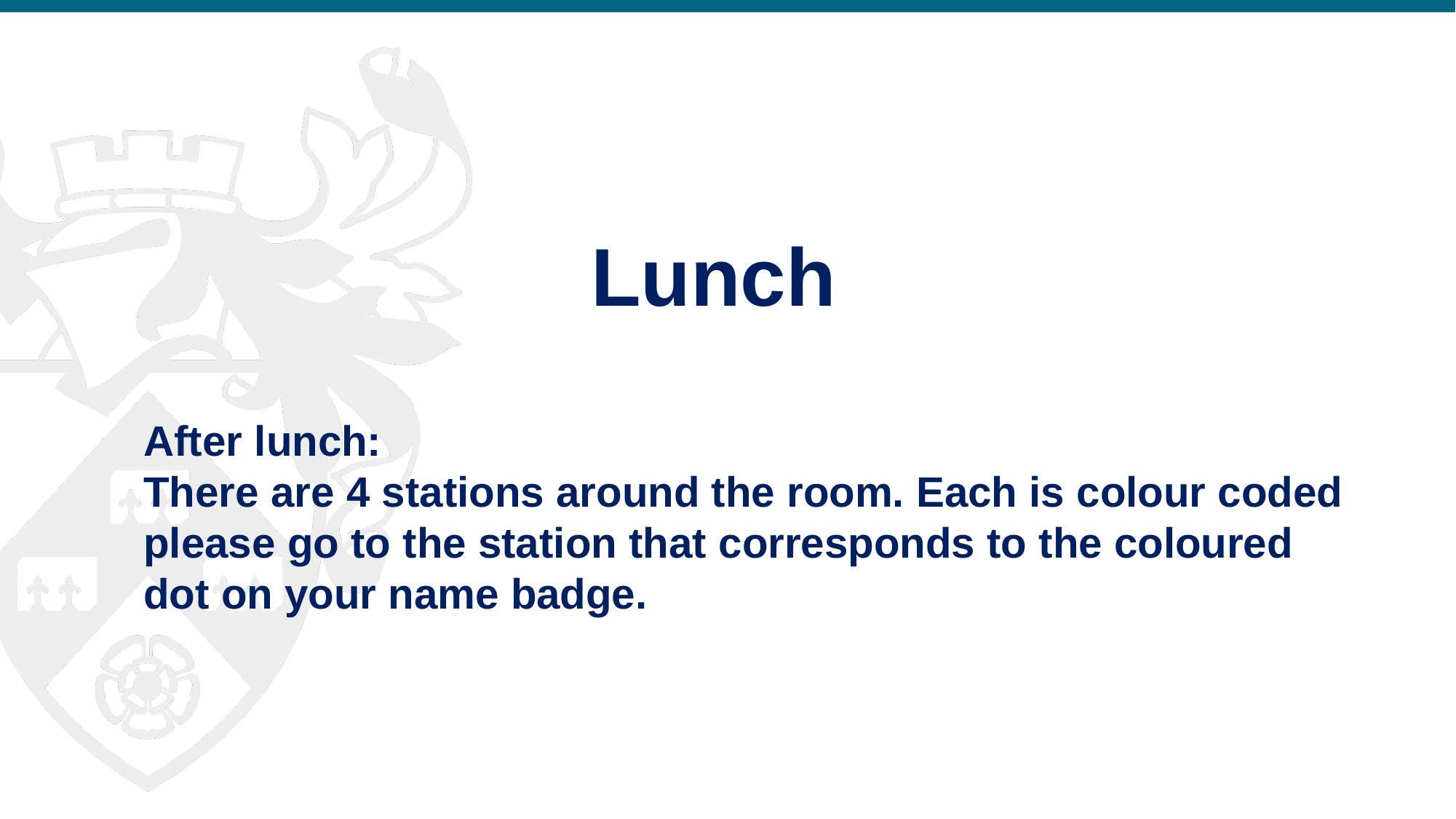

# Lunch
After lunch:
There are 4 stations around the room. Each is colour coded please go to the station that corresponds to the coloured dot on your name badge.